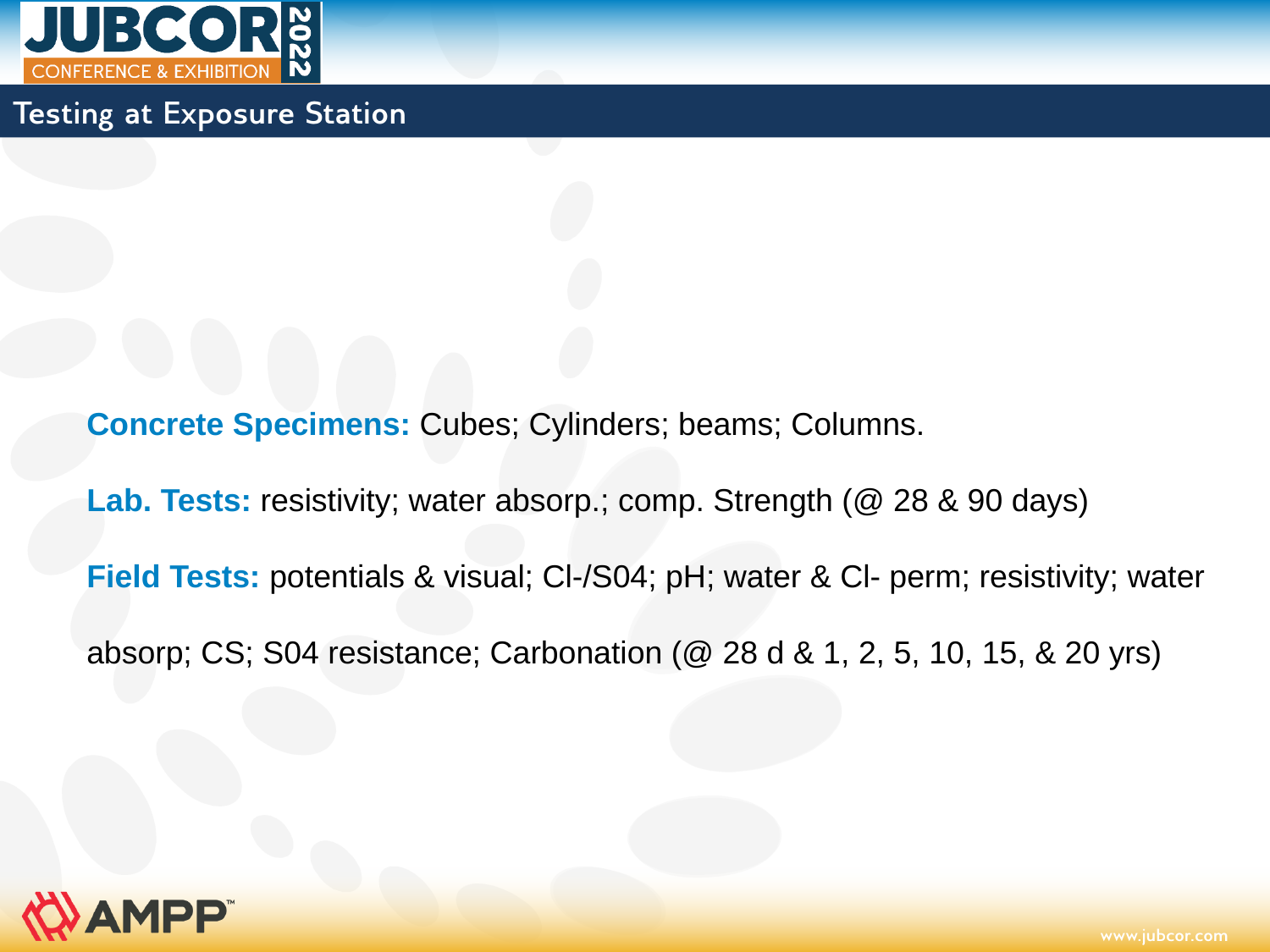

# Testing at Exposure Station
Concrete Specimens: Cubes; Cylinders; beams; Columns.
Lab. Tests: resistivity; water absorp.; comp. Strength (@ 28 & 90 days)
Field Tests: potentials & visual; Cl-/S04; pH; water & Cl- perm; resistivity; water absorp; CS; S04 resistance; Carbonation (@ 28 d & 1, 2, 5, 10, 15, & 20 yrs)